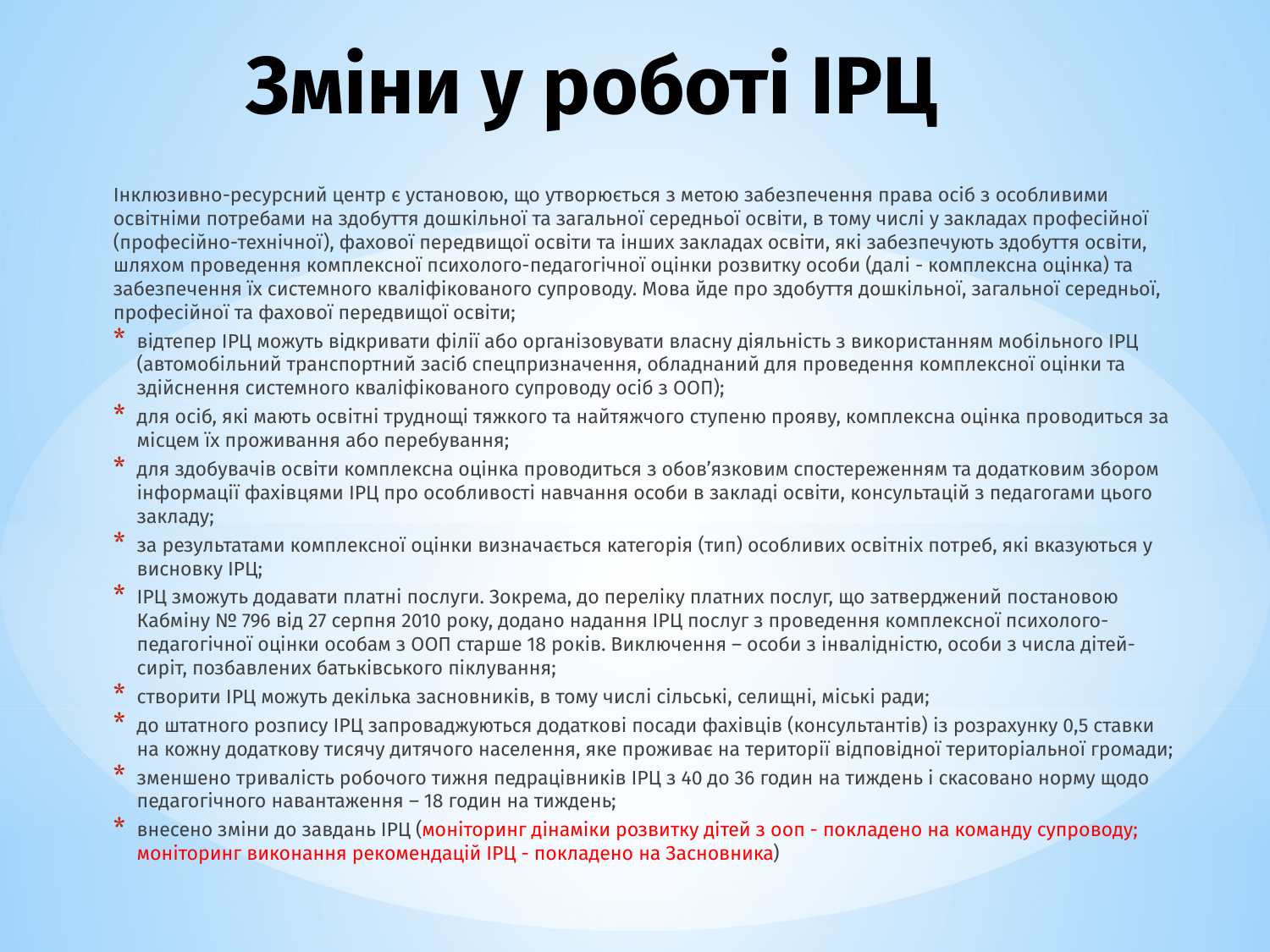

# Зміни у роботі ІРЦ
Інклюзивно-ресурсний центр є установою, що утворюється з метою забезпечення права осіб з особливими освітніми потребами на здобуття дошкільної та загальної середньої освіти, в тому числі у закладах професійної (професійно-технічної), фахової передвищої освіти та інших закладах освіти, які забезпечують здобуття освіти, шляхом проведення комплексної психолого-педагогічної оцінки розвитку особи (далі - комплексна оцінка) та забезпечення їх системного кваліфікованого супроводу. Мова йде про здобуття дошкільної, загальної середньої, професійної та фахової передвищої освіти;
відтепер ІРЦ можуть відкривати філії або організовувати власну діяльність з використанням мобільного ІРЦ (автомобільний транспортний засіб спецпризначення, обладнаний для проведення комплексної оцінки та здійснення системного кваліфікованого супроводу осіб з ООП);
для осіб, які мають освітні труднощі тяжкого та найтяжчого ступеню прояву, комплексна оцінка проводиться за місцем їх проживання або перебування;
для здобувачів освіти комплексна оцінка проводиться з обов’язковим спостереженням та додатковим збором інформації фахівцями ІРЦ про особливості навчання особи в закладі освіти, консультацій з педагогами цього закладу;
за результатами комплексної оцінки визначається категорія (тип) особливих освітніх потреб, які вказуються у висновку ІРЦ;
ІРЦ зможуть додавати платні послуги. Зокрема, до переліку платних послуг, що затверджений постановою Кабміну № 796 від 27 серпня 2010 року, додано надання ІРЦ послуг з проведення комплексної психолого-педагогічної оцінки особам з ООП старше 18 років. Виключення – особи з інвалідністю, особи з числа дітей-сиріт, позбавлених батьківського піклування;
створити ІРЦ можуть декілька засновників, в тому числі сільські, селищні, міські ради;
до штатного розпису ІРЦ запроваджуються додаткові посади фахівців (консультантів) із розрахунку 0,5 ставки на кожну додаткову тисячу дитячого населення, яке проживає на території відповідної територіальної громади;
зменшено тривалість робочого тижня педрацівників ІРЦ з 40 до 36 годин на тиждень і скасовано норму щодо педагогічного навантаження – 18 годин на тиждень;
внесено зміни до завдань ІРЦ (моніторинг дінаміки розвитку дітей з ооп - покладено на команду супроводу; моніторинг виконання рекомендацій ІРЦ - покладено на Засновника)